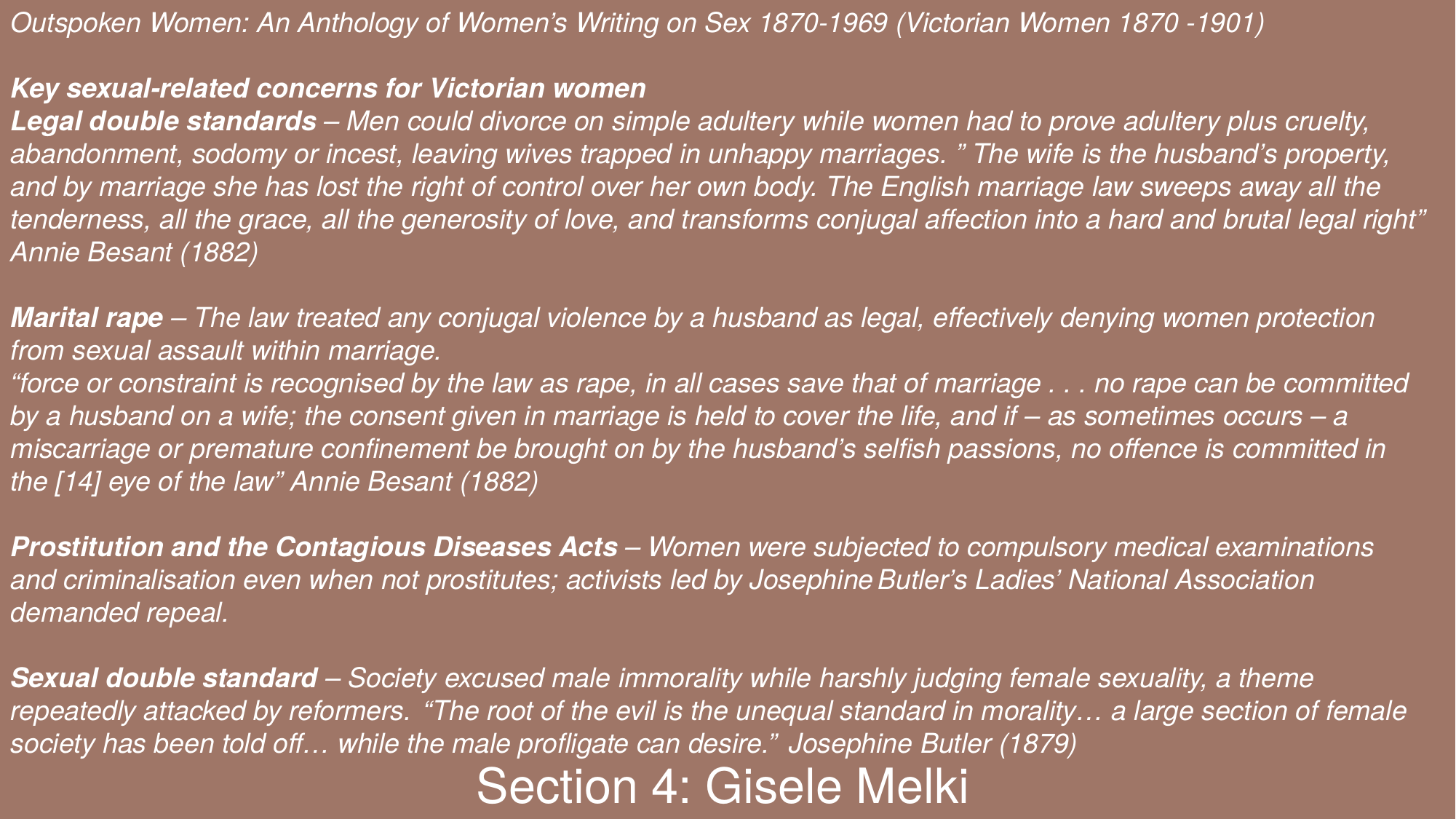

Outspoken Women: An Anthology of Women’s Writing on Sex 1870-1969 (Victorian Women 1870 -1901)

Key sexual‑related concerns for Victorian women
Legal double standards – Men could divorce on simple adultery while women had to prove adultery plus cruelty, abandonment, sodomy or incest, leaving wives trapped in unhappy marriages. ” The wife is the husband’s property, and by marriage she has lost the right of control over her own body. The English marriage law sweeps away all the tenderness, all the grace, all the generosity of love, and transforms conjugal affection into a hard and brutal legal right” Annie Besant (1882)
 
Marital rape – The law treated any conjugal violence by a husband as legal, effectively denying women protection from sexual assault within marriage.
“force or constraint is recognised by the law as rape, in all cases save that of marriage . . . no rape can be committed by a husband on a wife; the consent given in marriage is held to cover the life, and if – as sometimes occurs – a miscarriage or premature confinement be brought on by the husband’s selfish passions, no offence is committed in the [14] eye of the law” Annie Besant (1882)
Prostitution and the Contagious Diseases Acts – Women were subjected to compulsory medical examinations and criminalisation even when not prostitutes; activists led by Josephine Butler’s Ladies’ National Association demanded repeal.
 
Sexual double standard – Society excused male immorality while harshly judging female sexuality, a theme repeatedly attacked by reformers.  “The root of the evil is the unequal standard in morality… a large section of female society has been told off… while the male profligate can desire.”  Josephine Butler (1879)

Section 4: Gisele Melki